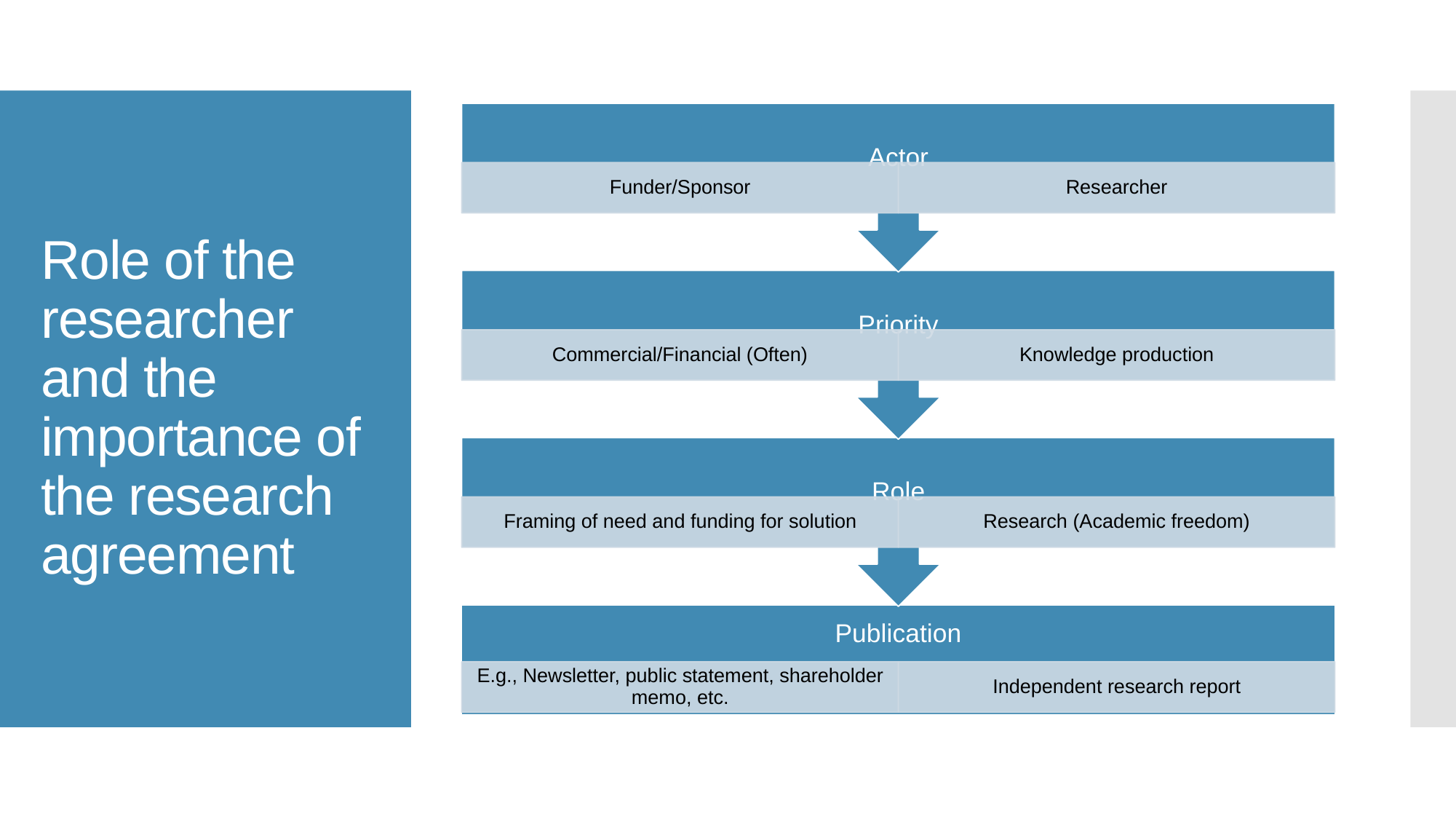

Publication
E.g., Newsletter, public statement, shareholder memo, etc.
Independent research report
Role
Framing of need and funding for solution
Research (Academic freedom)
Priority
Commercial/Financial (Often)
Knowledge production
Actor
Funder/Sponsor
Researcher
# Role of the researcher and the importance of the research agreement